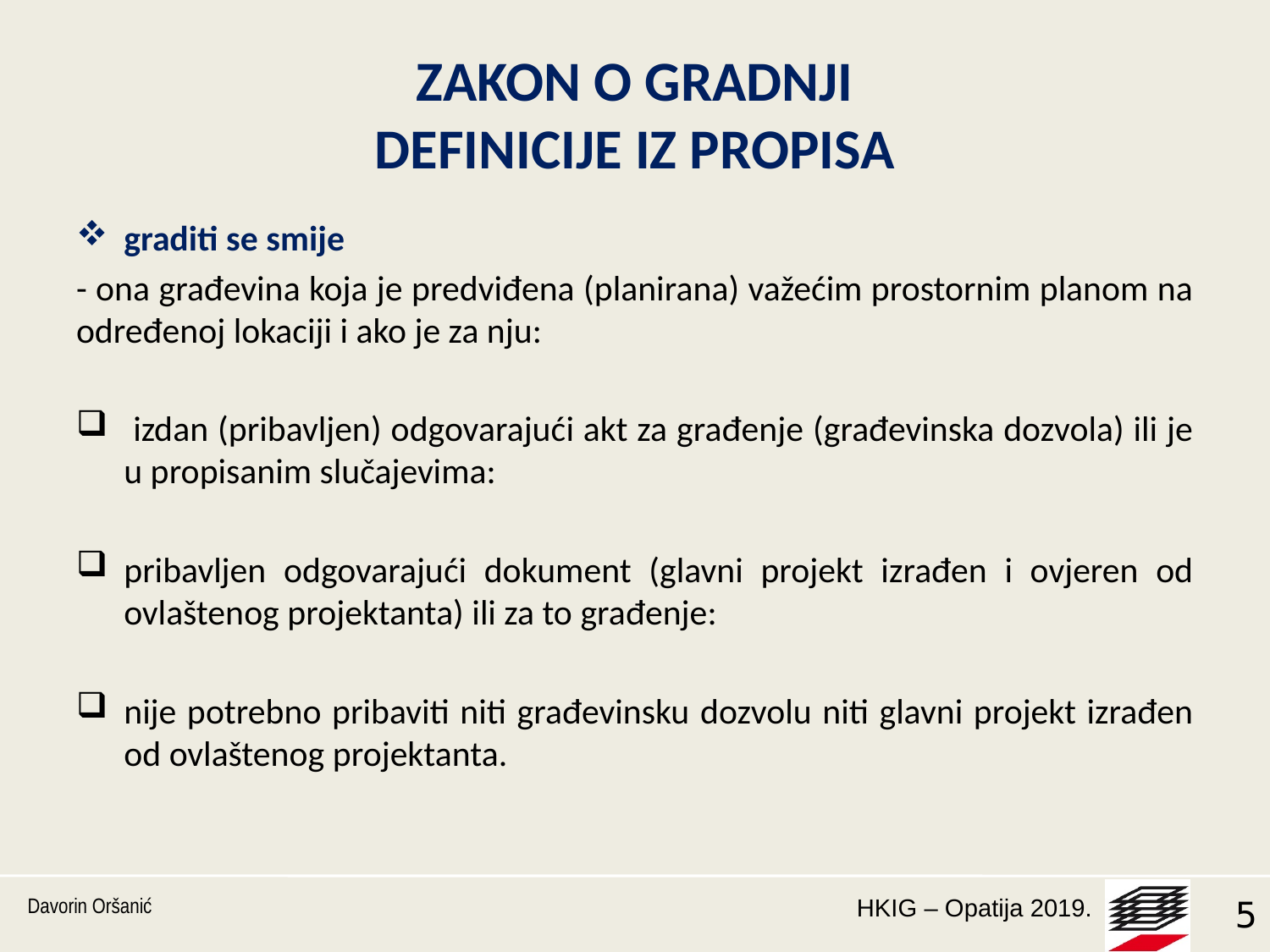

# ZAKON O GRADNJI DEFINICIJE IZ PROPISA
graditi se smije
- ona građevina koja je predviđena (planirana) važećim prostornim planom na određenoj lokaciji i ako je za nju:

 izdan (pribavljen) odgovarajući akt za građenje (građevinska dozvola) ili je u propisanim slučajevima:

pribavljen odgovarajući dokument (glavni projekt izrađen i ovjeren od ovlaštenog projektanta) ili za to građenje:

nije potrebno pribaviti niti građevinsku dozvolu niti glavni projekt izrađen od ovlaštenog projektanta.
Davorin Oršanić
5